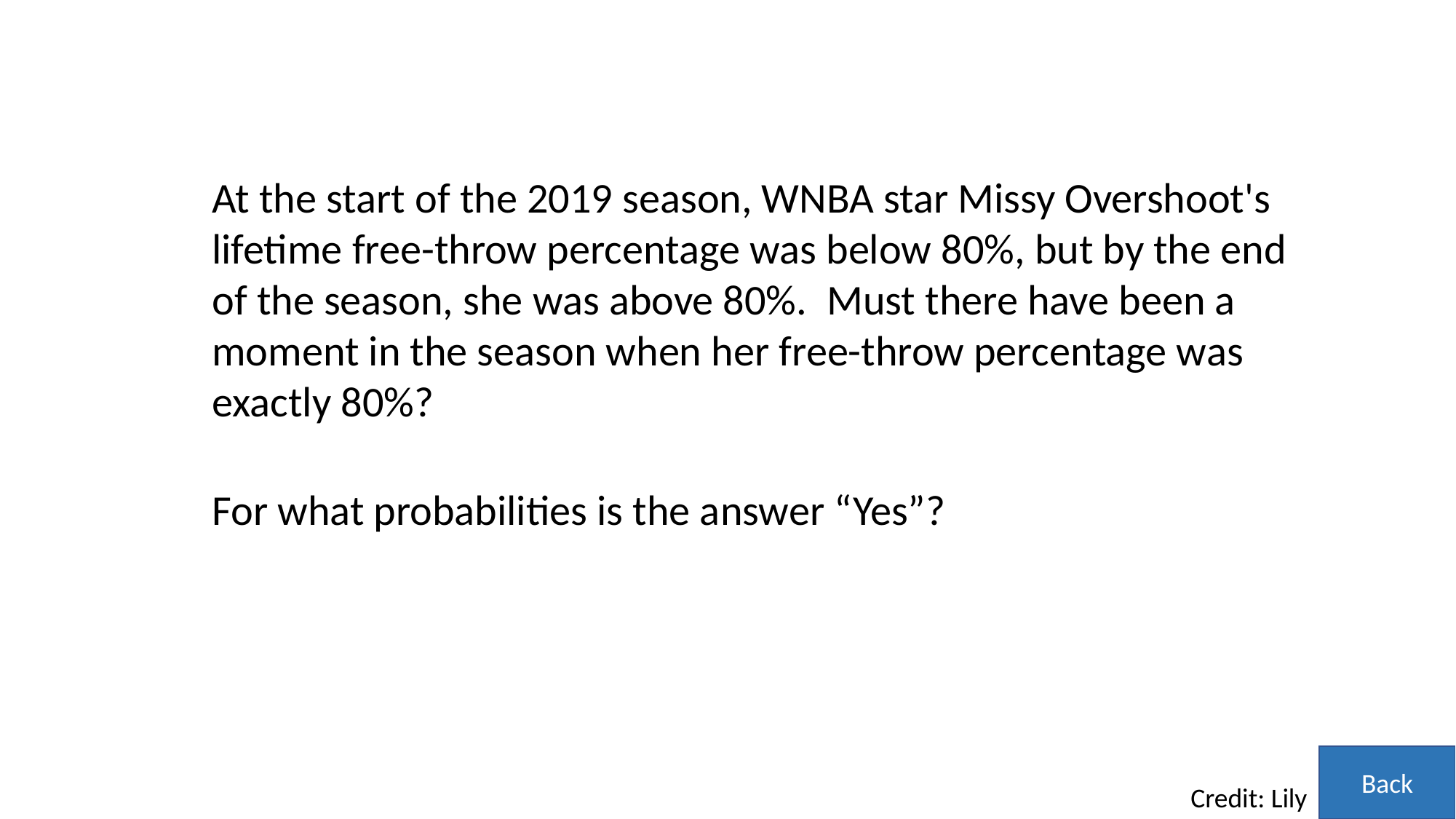

At the start of the 2019 season, WNBA star Missy Overshoot's lifetime free-throw percentage was below 80%, but by the end of the season, she was above 80%.  Must there have been a moment in the season when her free-throw percentage was exactly 80%?
For what probabilities is the answer “Yes”?
Back
Credit: Lily